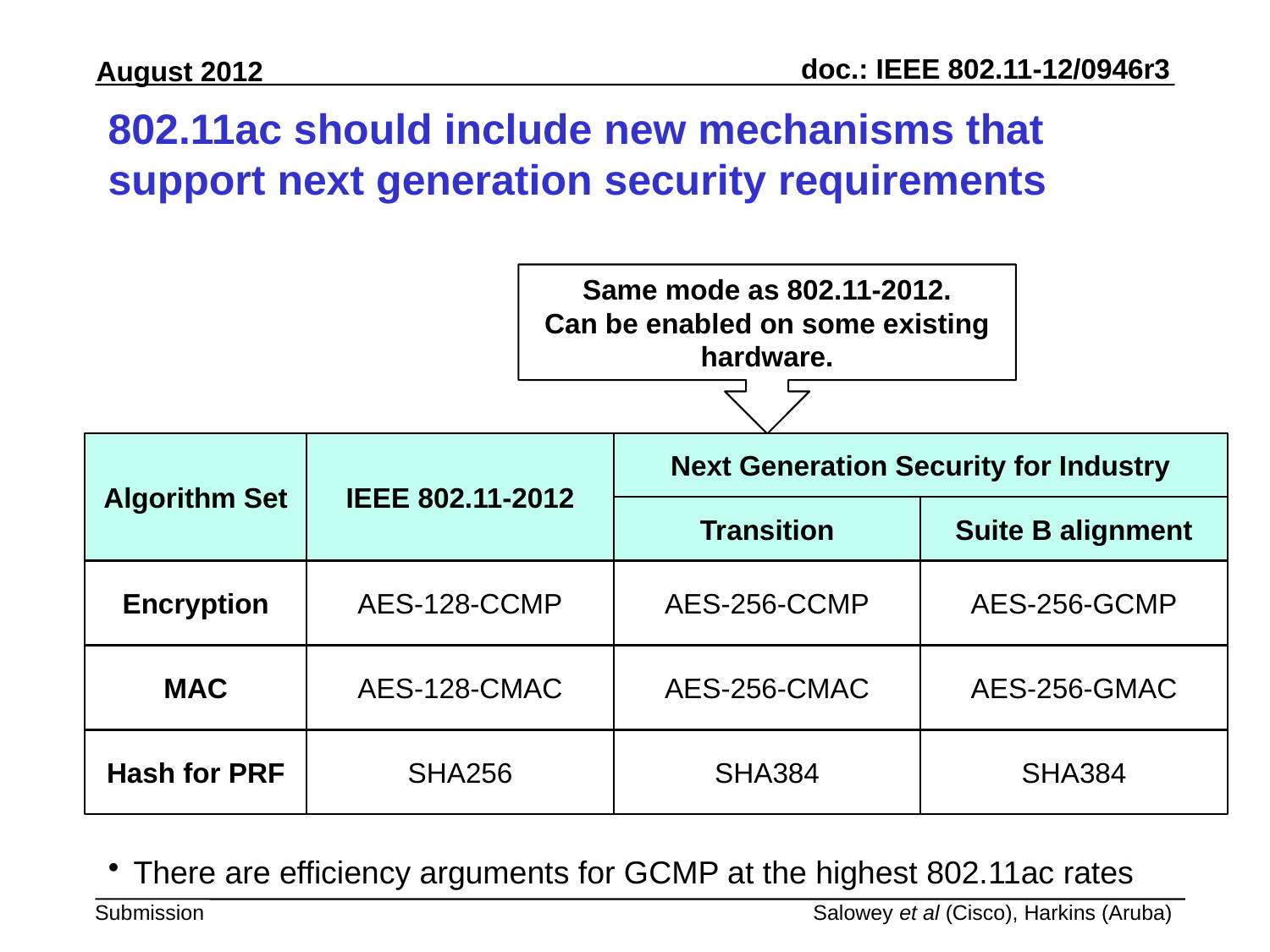

# 802.11ac should include new mechanisms that support next generation security requirements
Same mode as 802.11-2012.
Can be enabled on some existing hardware.
Next Generation Security for Industry
Algorithm Set
IEEE 802.11-2012
Transition
Suite B alignment
Encryption
AES-128-CCMP
AES-256-CCMP
AES-256-GCMP
MAC
AES-128-CMAC
AES-256-CMAC
AES-256-GMAC
Slide 6
Hash for PRF
SHA256
SHA384
SHA384
There are efficiency arguments for GCMP at the highest 802.11ac rates
Salowey et al (Cisco), Harkins (Aruba)